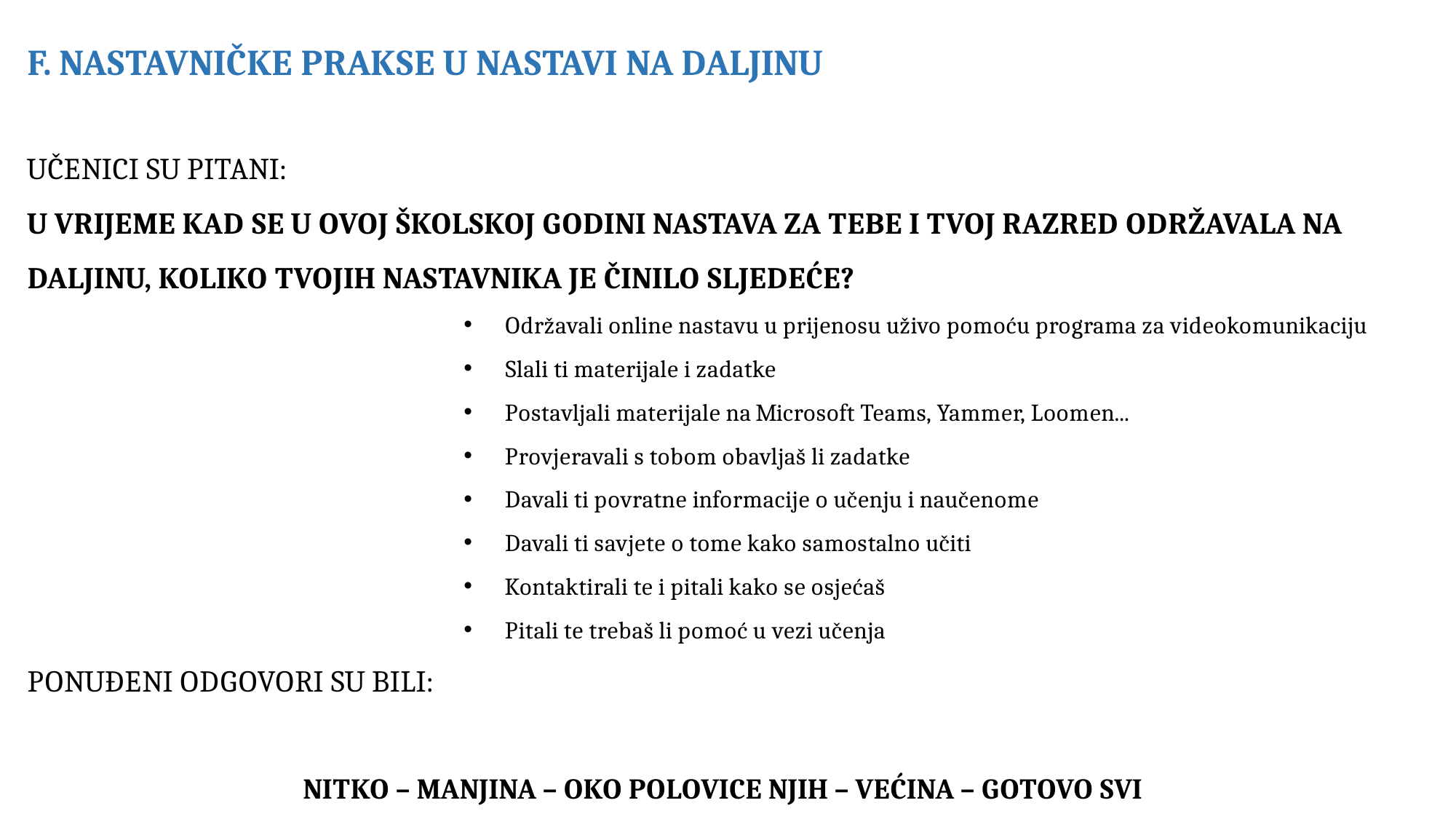

F. NASTAVNIČKE PRAKSE U NASTAVI NA DALJINU
UČENICI SU PITANI:
U VRIJEME KAD SE U OVOJ ŠKOLSKOJ GODINI NASTAVA ZA TEBE I TVOJ RAZRED ODRŽAVALA NA DALJINU, KOLIKO TVOJIH NASTAVNIKA JE ČINILO SLJEDEĆE?
Održavali online nastavu u prijenosu uživo pomoću programa za videokomunikaciju
Slali ti materijale i zadatke
Postavljali materijale na Microsoft Teams, Yammer, Loomen...
Provjeravali s tobom obavljaš li zadatke
Davali ti povratne informacije o učenju i naučenome
Davali ti savjete o tome kako samostalno učiti
Kontaktirali te i pitali kako se osjećaš
Pitali te trebaš li pomoć u vezi učenja
PONUĐENI ODGOVORI SU BILI:

NITKO – MANJINA – OKO POLOVICE NJIH – VEĆINA – GOTOVO SVI